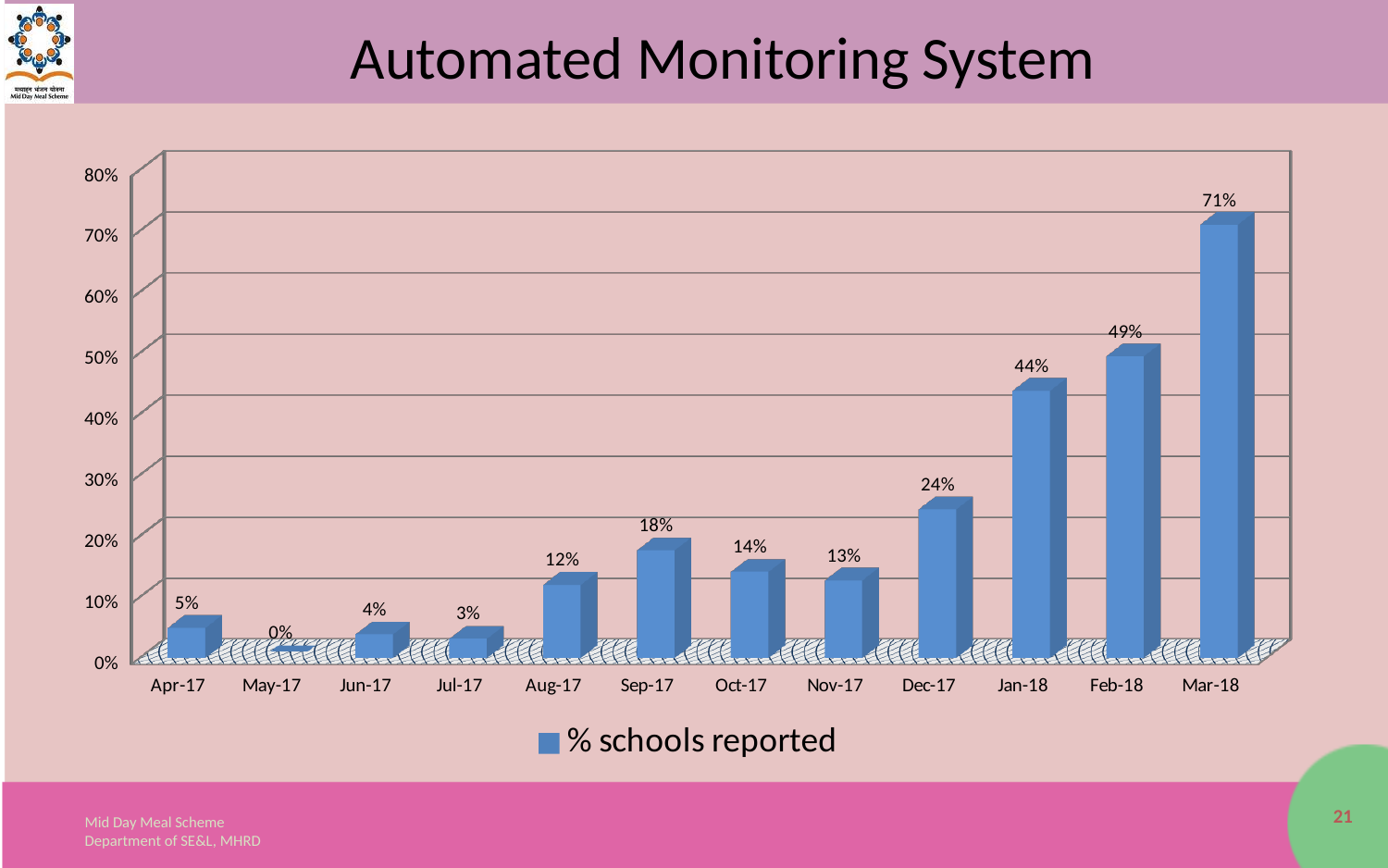

# Automated Monitoring System

[unsupported chart]

21
Mid Day Meal Scheme
Department of SE&L, MHRD